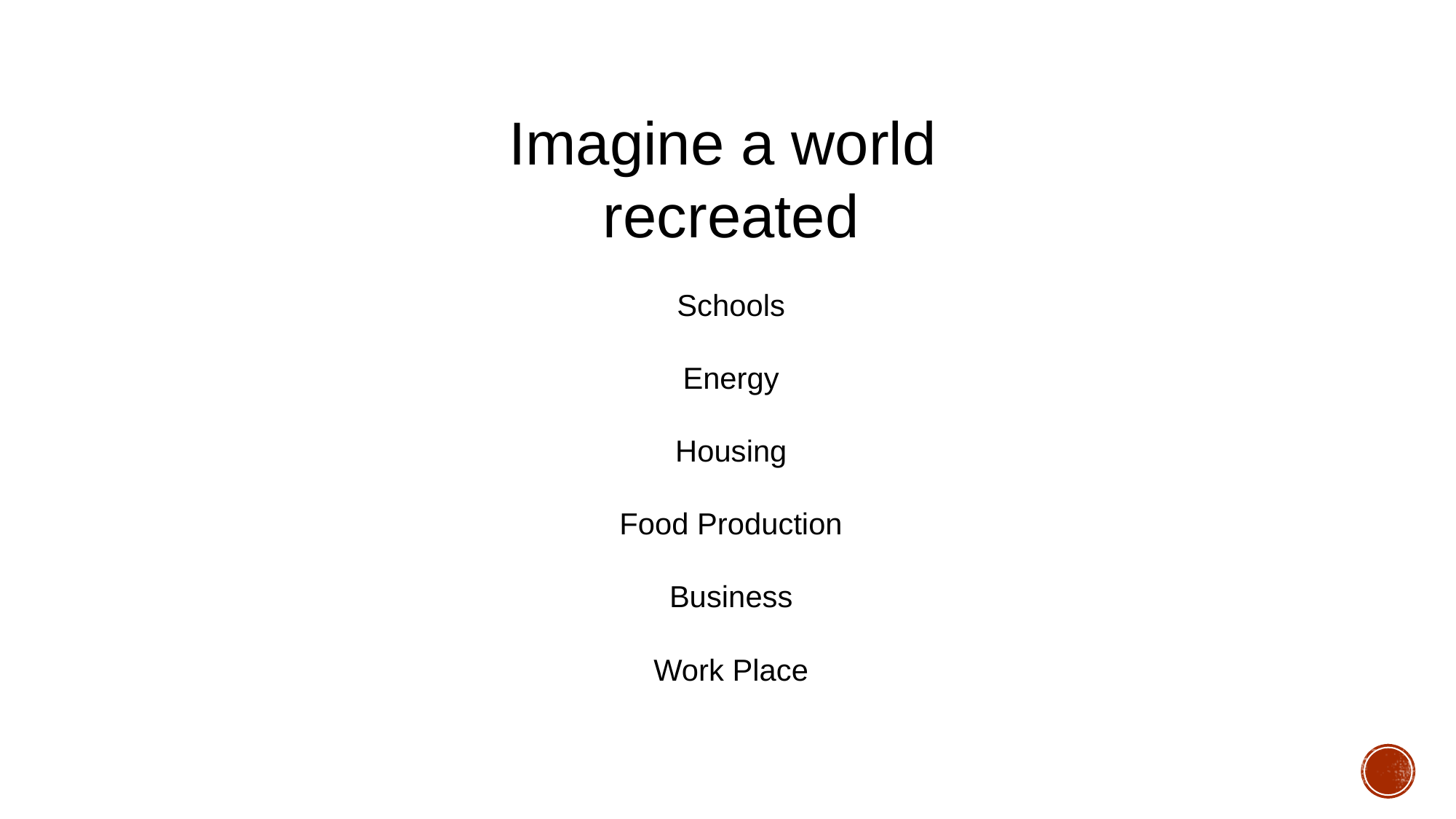

Imagine a world  recreated

Schools

Energy

Housing

Food Production

Business

Work Place